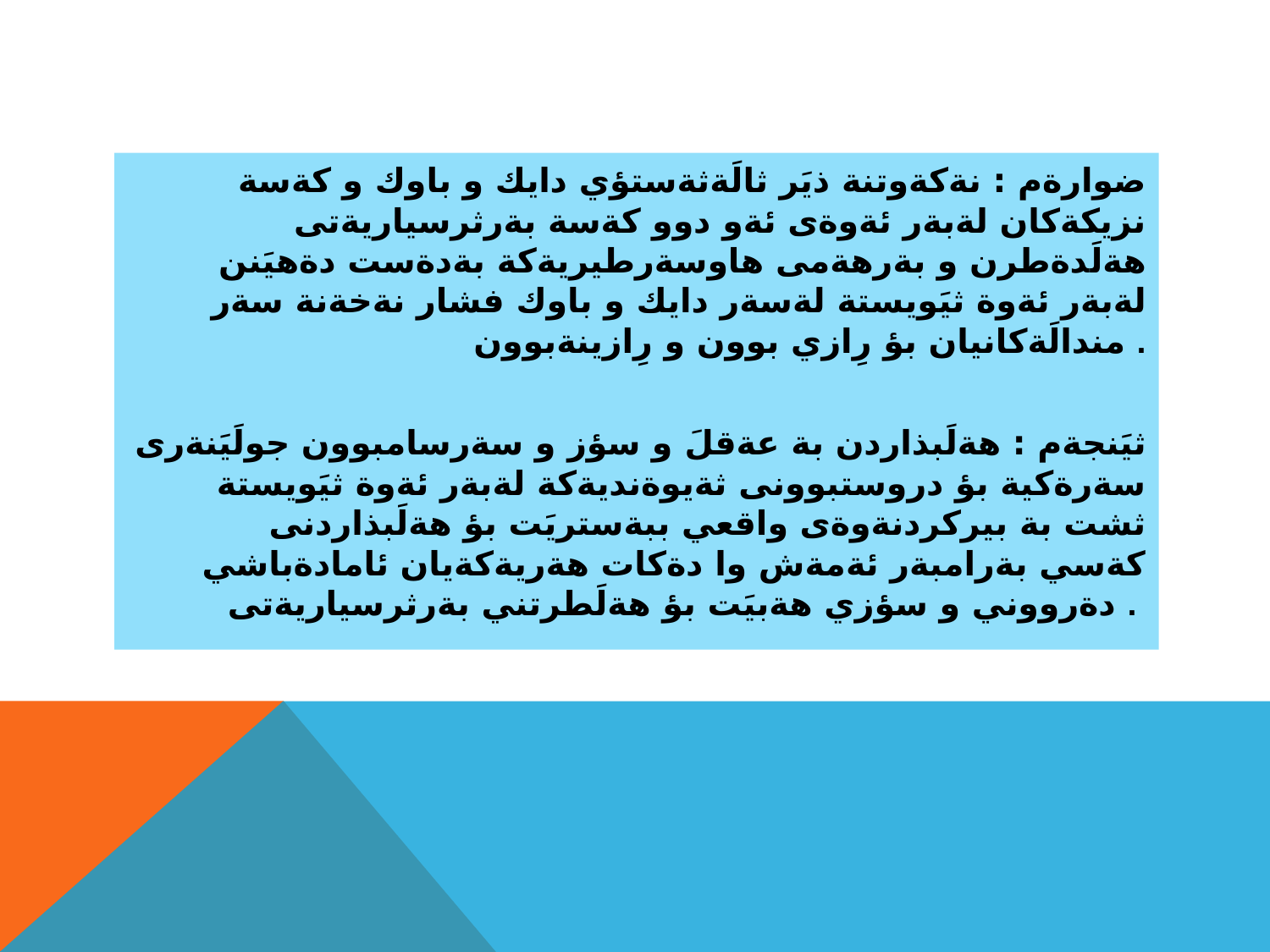

#
ضوارةم : نةكةوتنة ذيَر ثالَةثةستؤي دايك و باوك و كةسة نزيكةكان لةبةر ئةوةى ئةو دوو كةسة بةرثرسياريةتى هةلَدةطرن و بةرهةمى هاوسةرطيريةكة بةدةست دةهيَنن لةبةر ئةوة ثيَويستة لةسةر دايك و باوك فشار نةخةنة سةر مندالَةكانيان بؤ رِازي بوون و رِازينةبوون .

ثيَنجةم : هةلَبذاردن بة عةقلَ و سؤز و سةرسامبوون جولَيَنةرى سةرةكية بؤ دروستبوونى ثةيوةنديةكة لةبةر ئةوة ثيَويستة ثشت بة بيركردنةوةى واقعي ببةستريَت بؤ هةلَبذاردنى كةسي بةرامبةر ئةمةش وا دةكات هةريةكةيان ئامادةباشي دةرووني و سؤزي هةبيَت بؤ هةلَطرتني بةرثرسياريةتى .